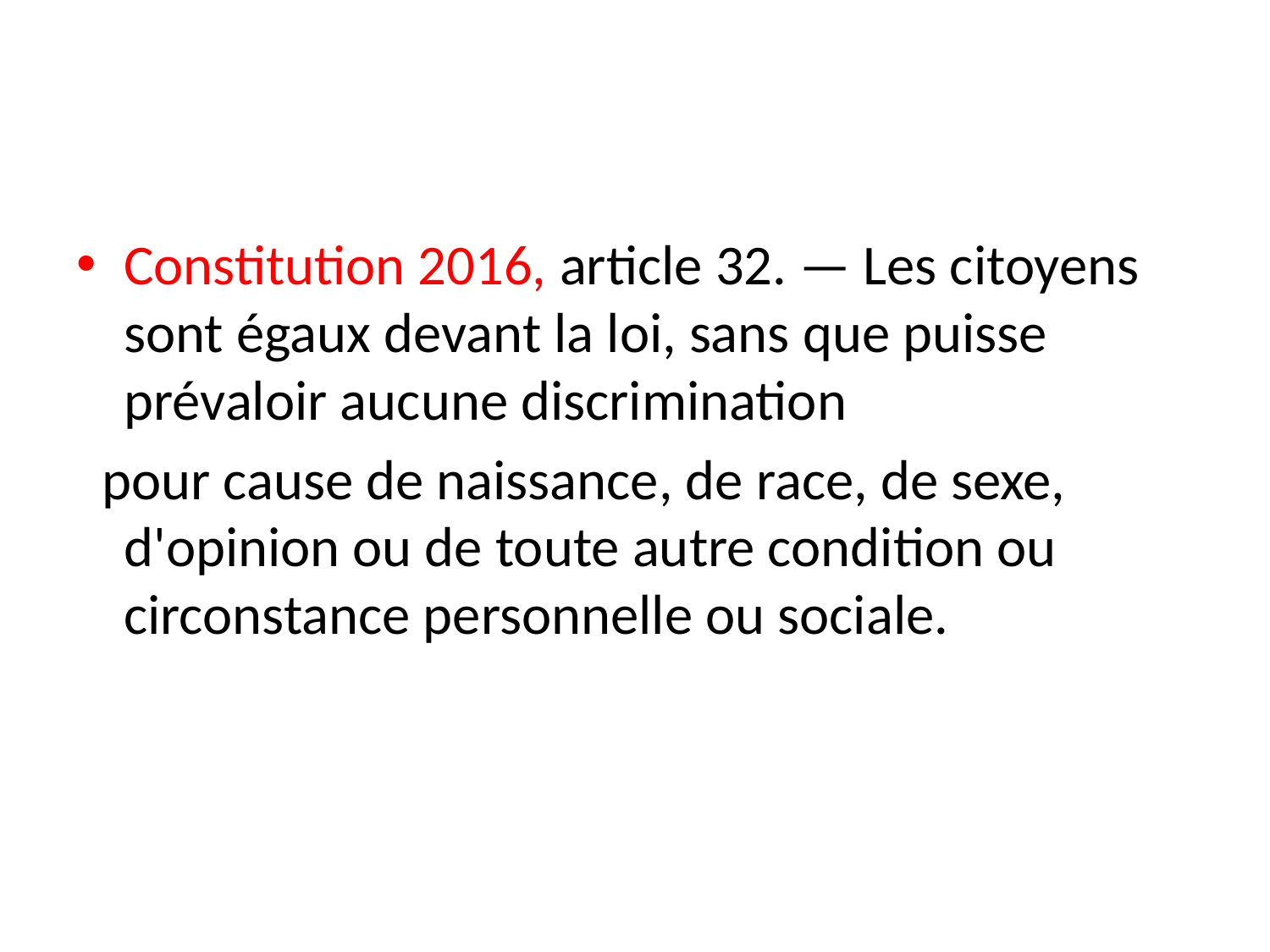

Constitution 2016, article 32. — Les citoyens sont égaux devant la loi, sans que puisse prévaloir aucune discrimination
  pour cause de naissance, de race, de sexe, d'opinion ou de toute autre condition ou circonstance personnelle ou sociale.